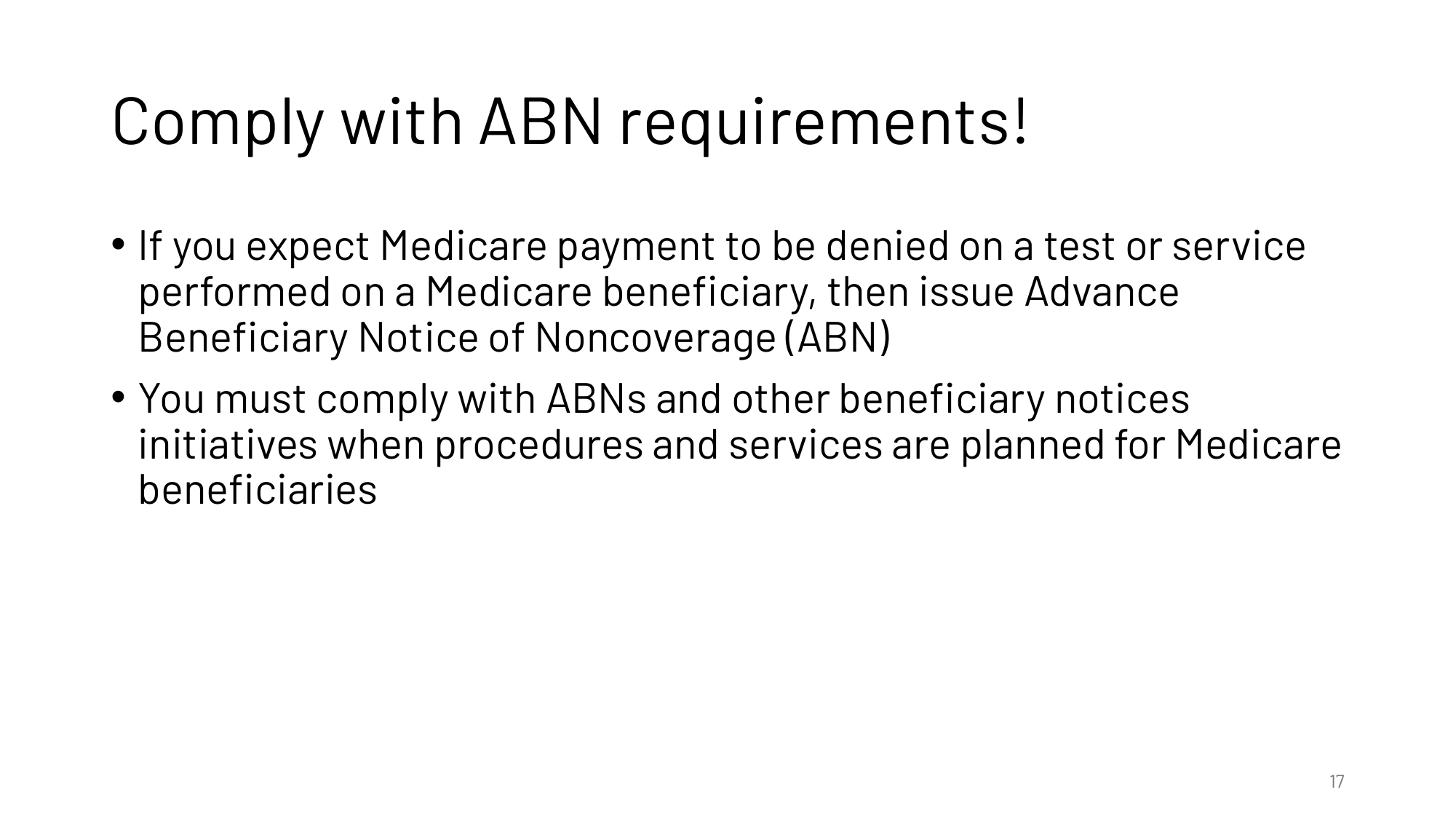

# Comply with ABN requirements!
If you expect Medicare payment to be denied on a test or service performed on a Medicare beneficiary, then issue Advance Beneficiary Notice of Noncoverage (ABN)
You must comply with ABNs and other beneficiary notices initiatives when procedures and services are planned for Medicare beneficiaries
17